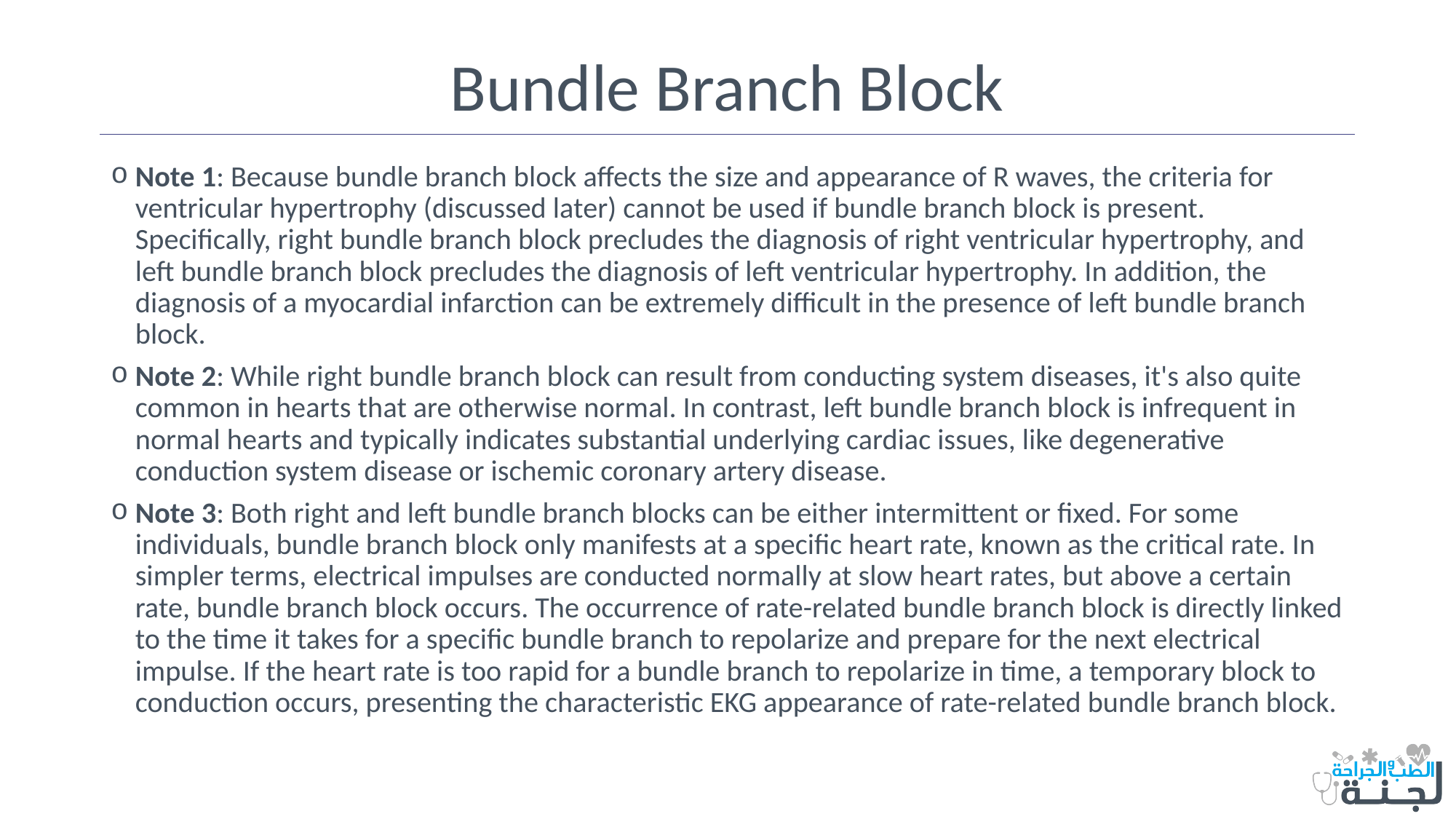

# Bundle Branch Block
Note 1: Because bundle branch block affects the size and appearance of R waves, the criteria for ventricular hypertrophy (discussed later) cannot be used if bundle branch block is present. Specifically, right bundle branch block precludes the diagnosis of right ventricular hypertrophy, and left bundle branch block precludes the diagnosis of left ventricular hypertrophy. In addition, the diagnosis of a myocardial infarction can be extremely difficult in the presence of left bundle branch block.
Note 2: While right bundle branch block can result from conducting system diseases, it's also quite common in hearts that are otherwise normal. In contrast, left bundle branch block is infrequent in normal hearts and typically indicates substantial underlying cardiac issues, like degenerative conduction system disease or ischemic coronary artery disease.
Note 3: Both right and left bundle branch blocks can be either intermittent or fixed. For some individuals, bundle branch block only manifests at a specific heart rate, known as the critical rate. In simpler terms, electrical impulses are conducted normally at slow heart rates, but above a certain rate, bundle branch block occurs. The occurrence of rate-related bundle branch block is directly linked to the time it takes for a specific bundle branch to repolarize and prepare for the next electrical impulse. If the heart rate is too rapid for a bundle branch to repolarize in time, a temporary block to conduction occurs, presenting the characteristic EKG appearance of rate-related bundle branch block.